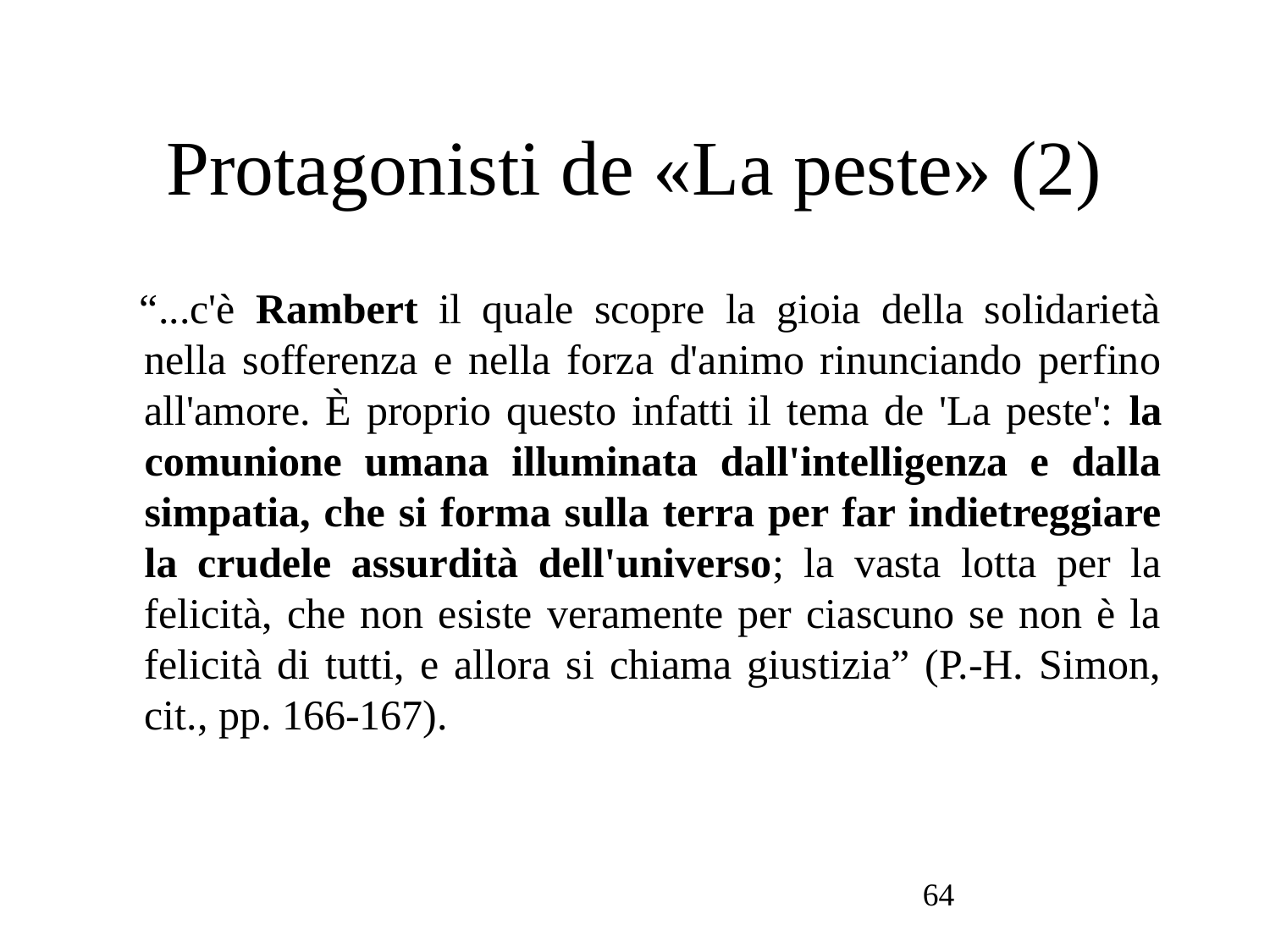

# Protagonisti de «La peste» (2)
“...c'è Rambert il quale scopre la gioia della solidarietà nella sofferenza e nella forza d'animo rinunciando perfino all'amore. È proprio questo infatti il tema de 'La peste': la comunione umana illuminata dall'intelligenza e dalla simpatia, che si forma sulla terra per far indietreggiare la crudele assurdità dell'universo; la vasta lotta per la felicità, che non esiste veramente per ciascuno se non è la felicità di tutti, e allora si chiama giustizia” (P.-H. Simon, cit., pp. 166-167).
64